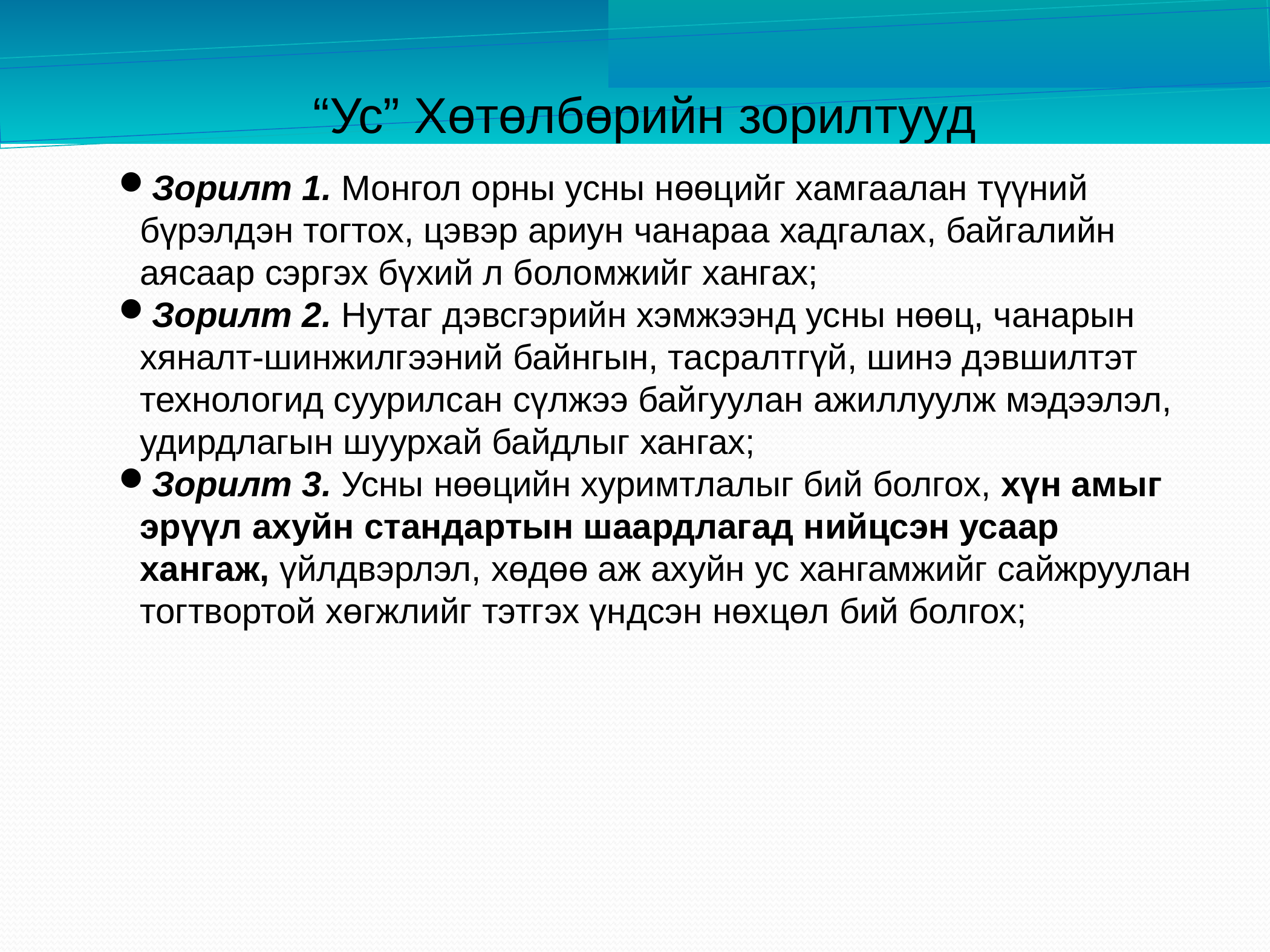

“Ус” Хөтөлбөрийн зорилтууд
Зорилт 1. Монгол орны усны нөөцийг хамгаалан түүний бүрэлдэн тогтох, цэвэр ариун чанараа хадгалах, байгалийн аясаар сэргэх бүхий л боломжийг хангах;
Зорилт 2. Нутаг дэвсгэрийн хэмжээнд усны нөөц, чанарын хяналт-шинжилгээний байнгын, тасралтгүй, шинэ дэвшилтэт технологид суурилсан сүлжээ байгуулан ажиллуулж мэдээлэл, удирдлагын шуурхай байдлыг хангах;
Зорилт 3. Усны нөөцийн хуримтлалыг бий болгох, хүн амыг эрүүл ахуйн стандартын шаардлагад нийцсэн усаар хангаж, үйлдвэрлэл, хөдөө аж ахуйн ус хангамжийг сайжруулан тогтвортой хөгжлийг тэтгэх үндсэн нөхцөл бий болгох;